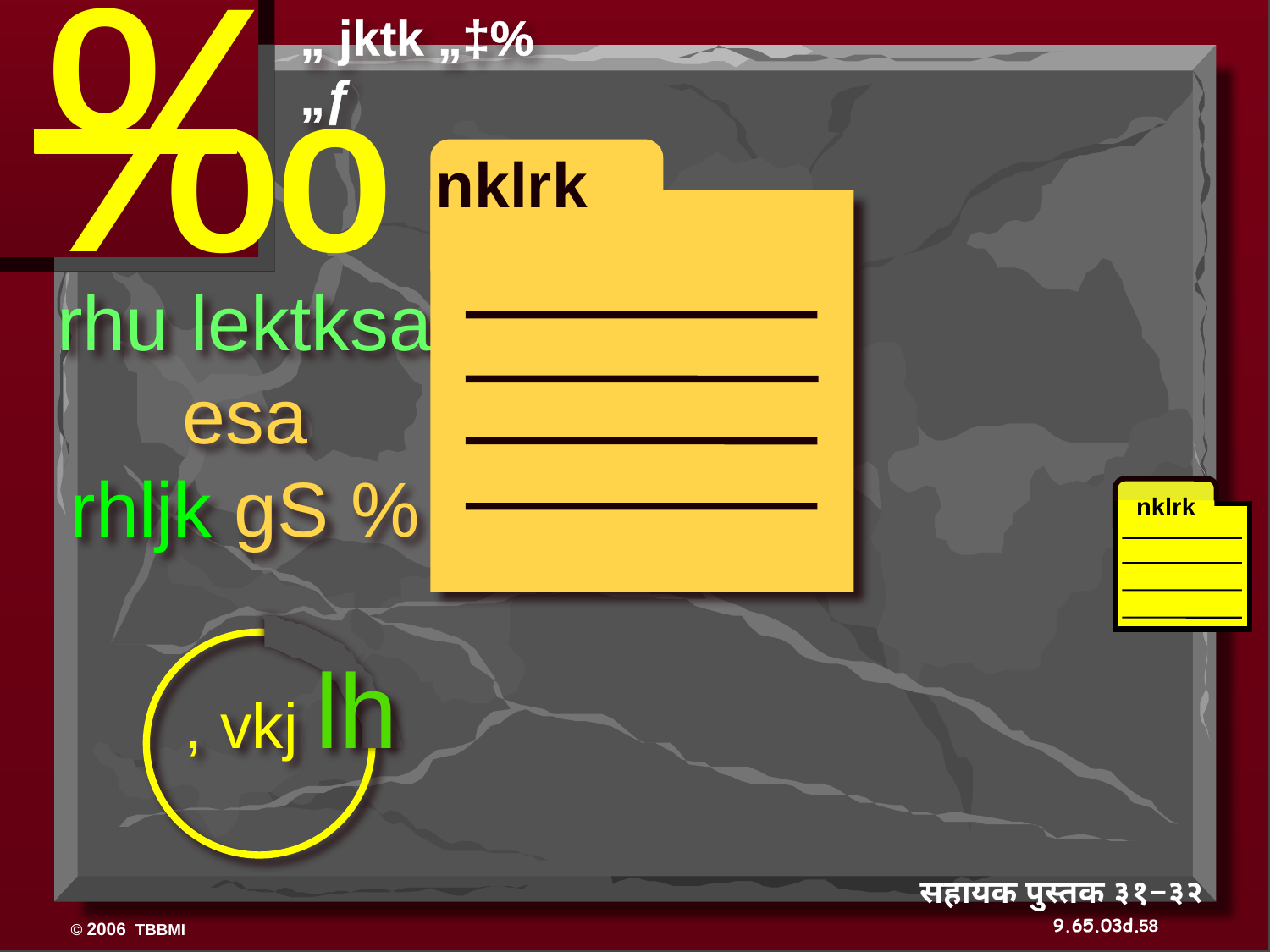

„ jktk „‡%„ƒ
‰

nklrk

rhu lektksa
esa
rhljk gS %

, vkj lh

nklrk

सहायक पुस्तक ३१−३२

58